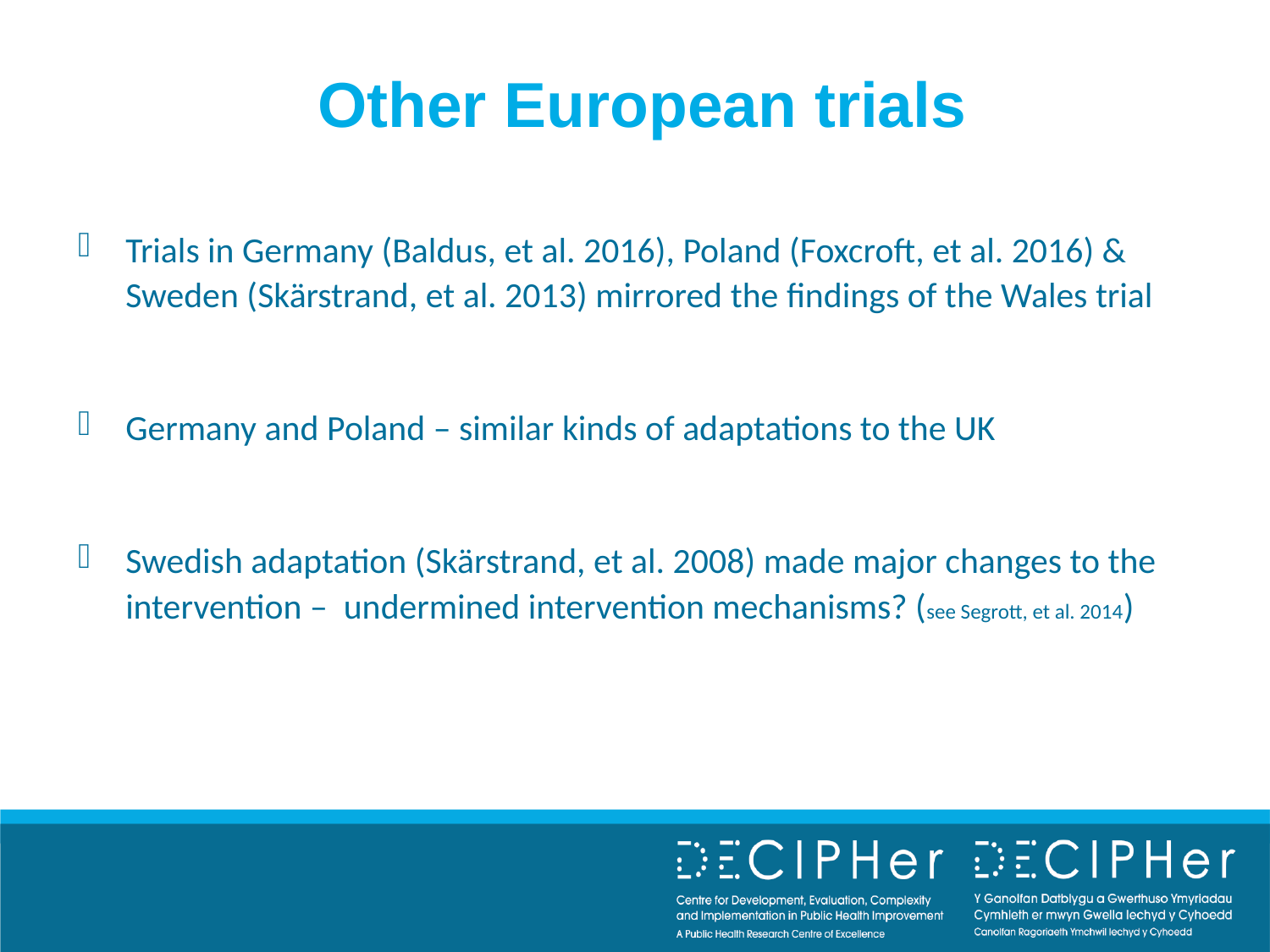

# Other European trials
Trials in Germany (Baldus, et al. 2016), Poland (Foxcroft, et al. 2016) & Sweden (Skärstrand, et al. 2013) mirrored the findings of the Wales trial

Germany and Poland – similar kinds of adaptations to the UK

Swedish adaptation (Skärstrand, et al. 2008) made major changes to the intervention –  undermined intervention mechanisms? (see Segrott, et al. 2014)